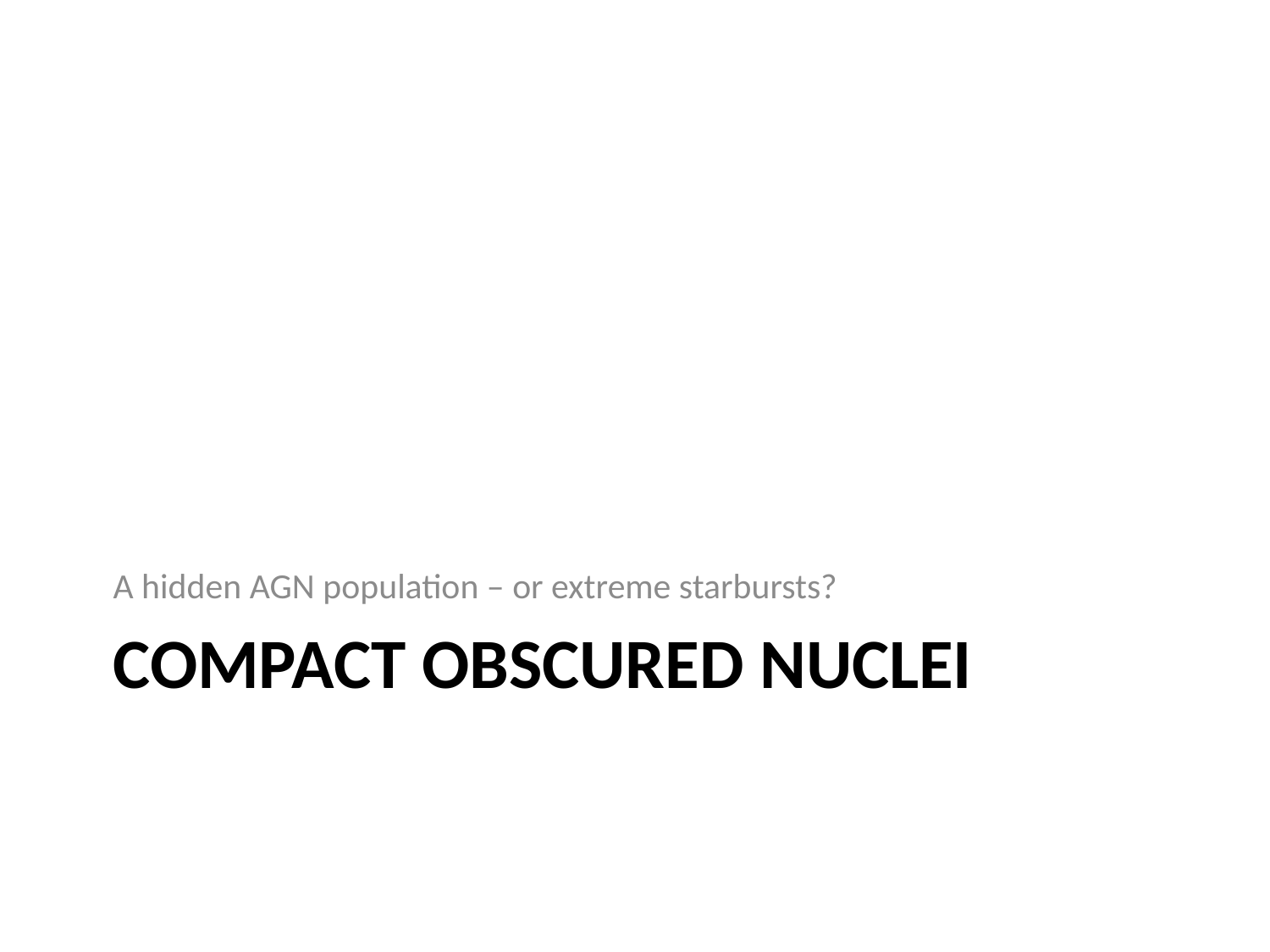

A hidden AGN population – or extreme starbursts?
# Compact Obscured Nuclei